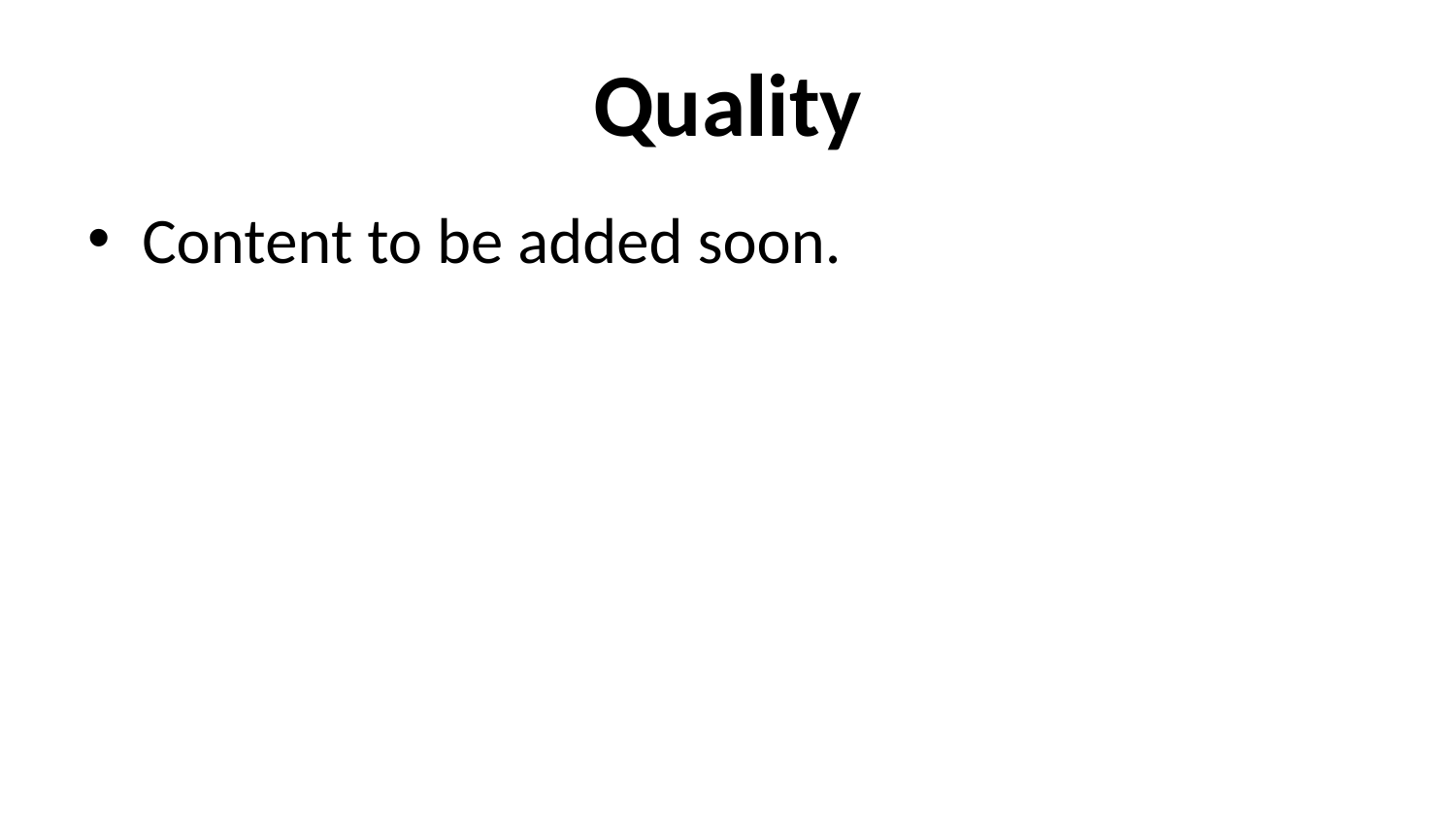

# Quality
Content to be added soon.